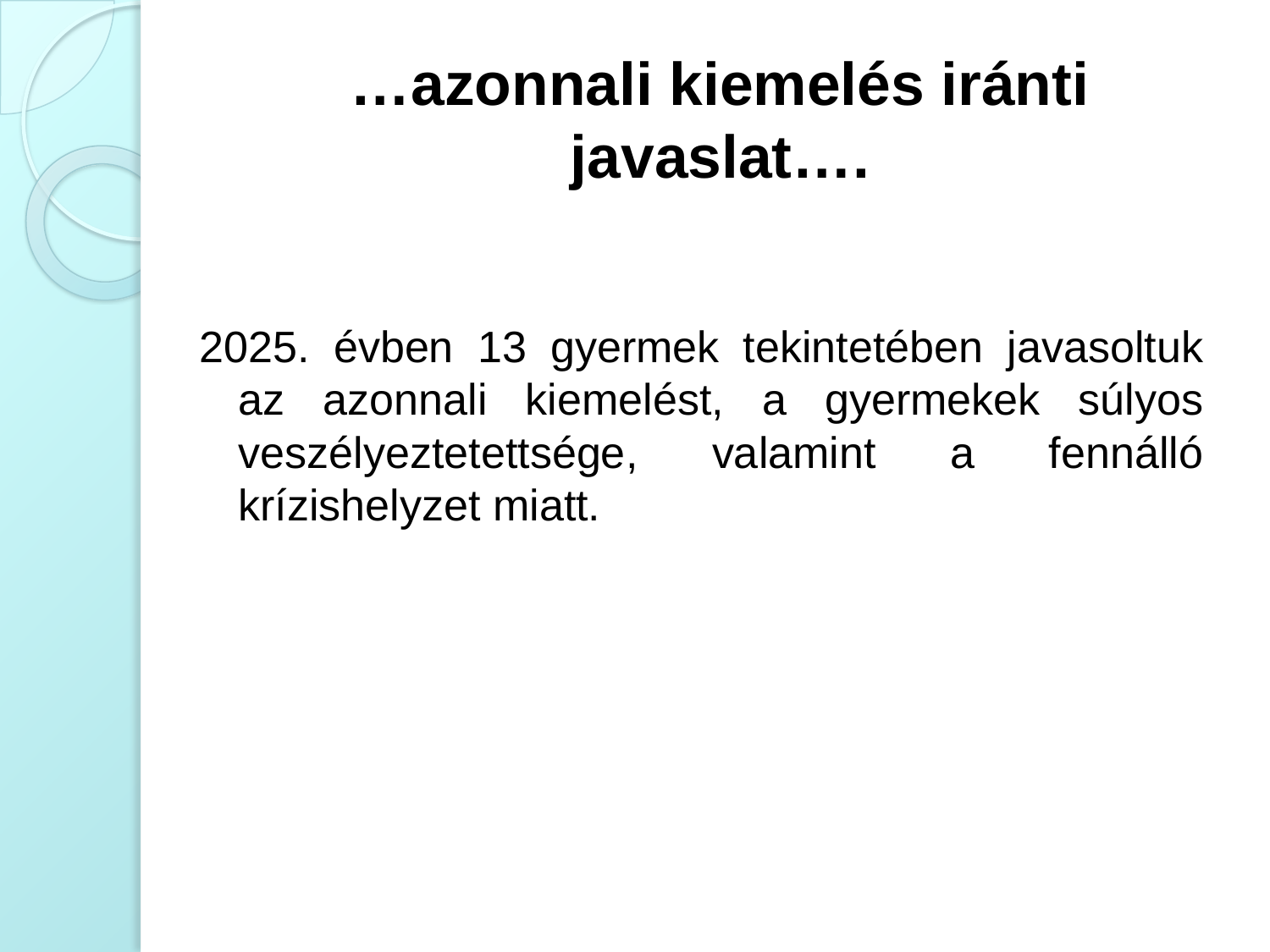

# …azonnali kiemelés iránti javaslat….
2025. évben 13 gyermek tekintetében javasoltuk az azonnali kiemelést, a gyermekek súlyos veszélyeztetettsége, valamint a fennálló krízishelyzet miatt.